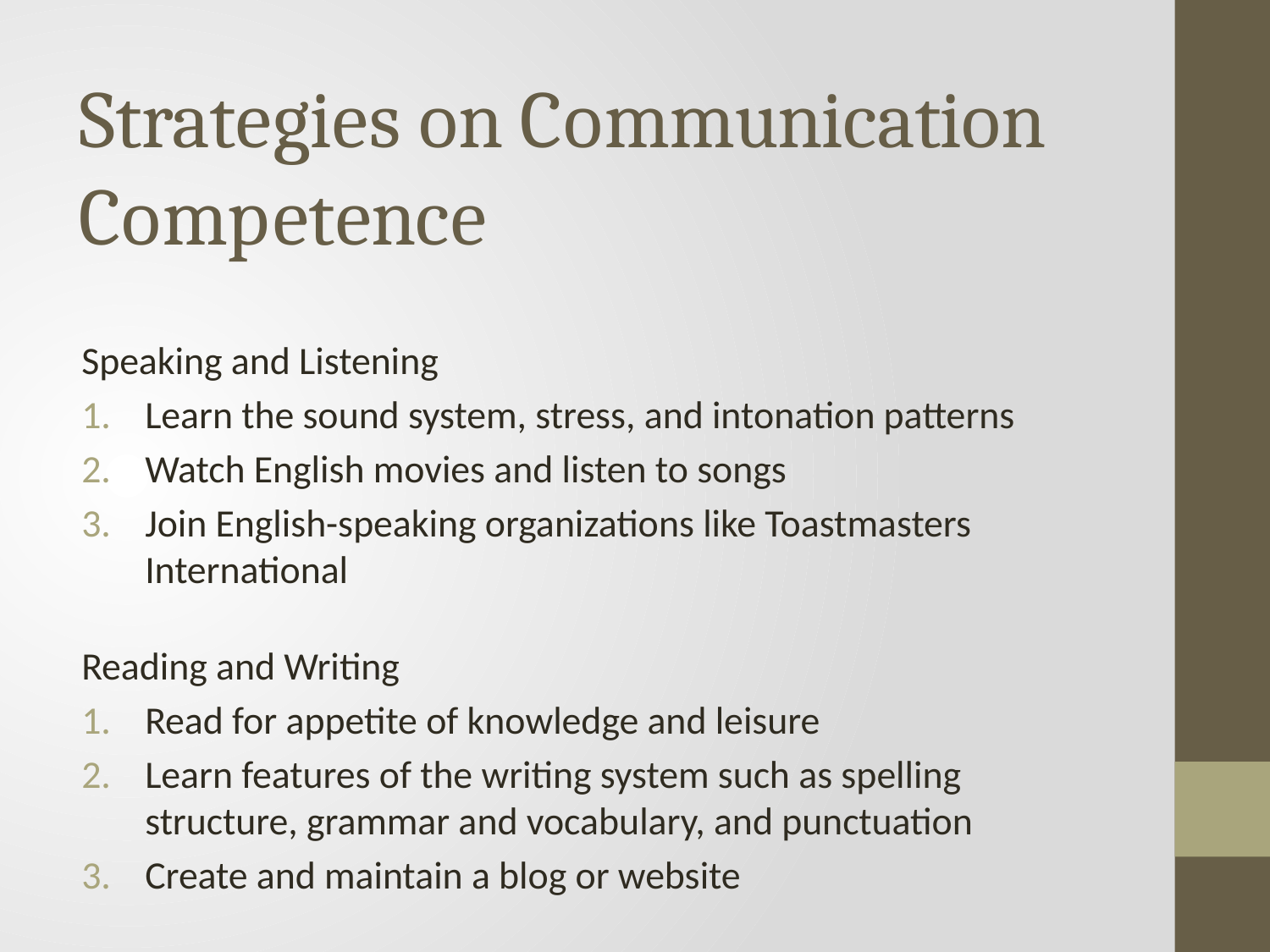

# Strategies on Communication Competence

Speaking and Listening
Learn the sound system, stress, and intonation patterns
Watch English movies and listen to songs
Join English-speaking organizations like Toastmasters International

Reading and Writing
Read for appetite of knowledge and leisure
Learn features of the writing system such as spelling structure, grammar and vocabulary, and punctuation
Create and maintain a blog or website